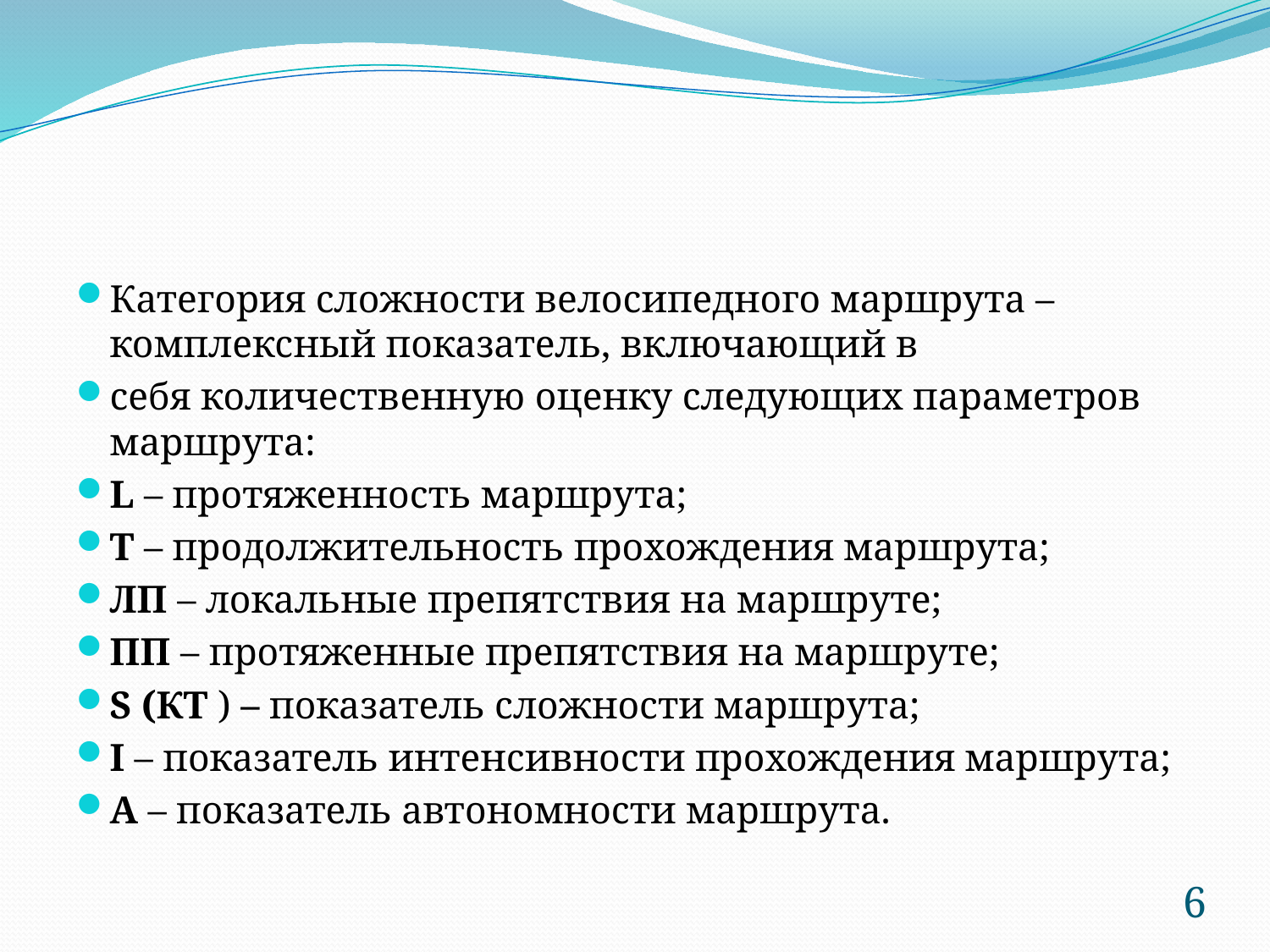

Категория сложности велосипедного маршрута – комплексный показатель, включающий в
себя количественную оценку следующих параметров маршрута:
L – протяженность маршрута;
Т – продолжительность прохождения маршрута;
ЛП – локальные препятствия на маршруте;
ПП – протяженные препятствия на маршруте;
S (КТ ) – показатель сложности маршрута;
I – показатель интенсивности прохождения маршрута;
А – показатель автономности маршрута.

6